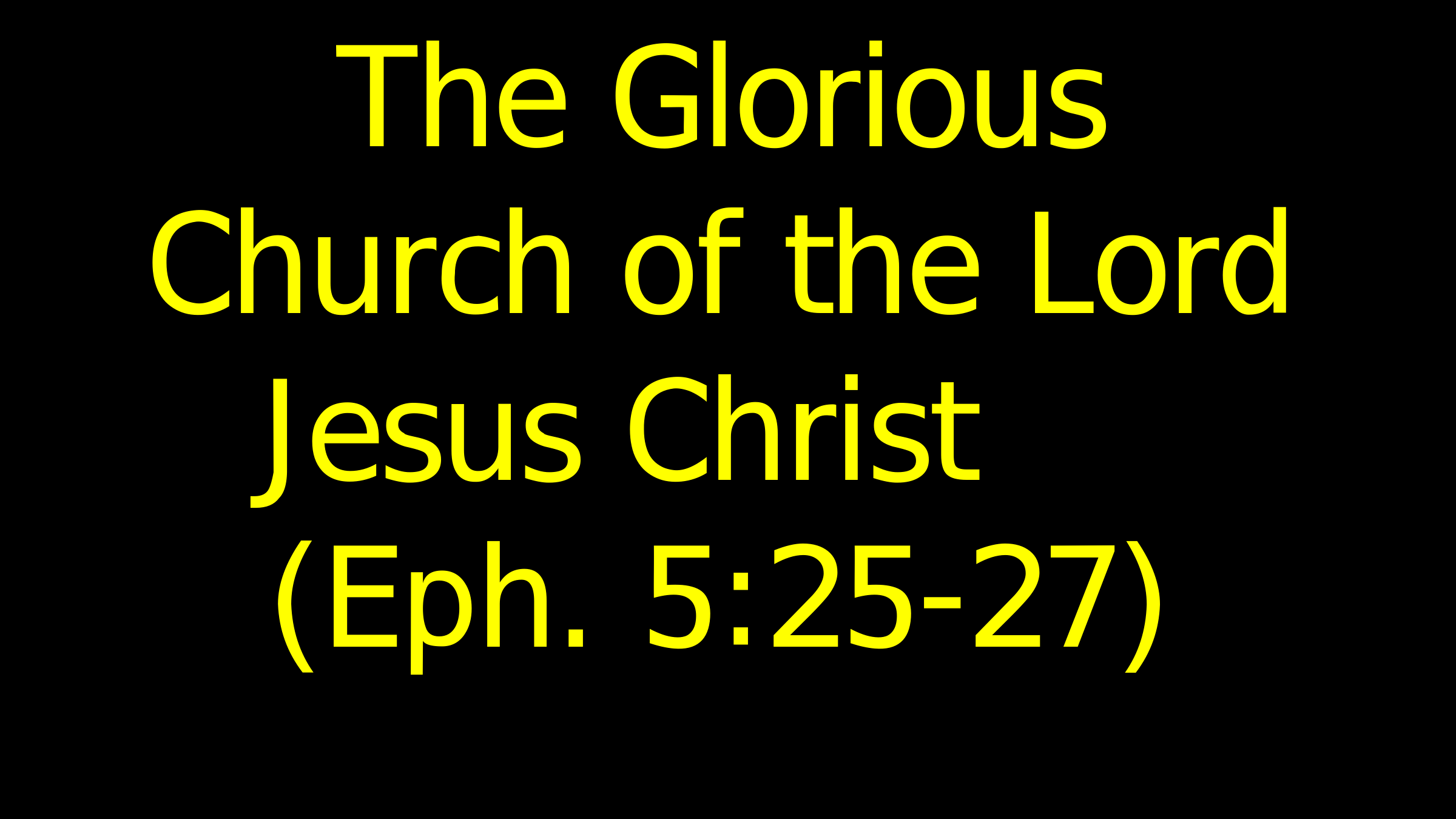

# The Glorious Church of the Lord Jesus Christ      (Eph. 5:25-27)